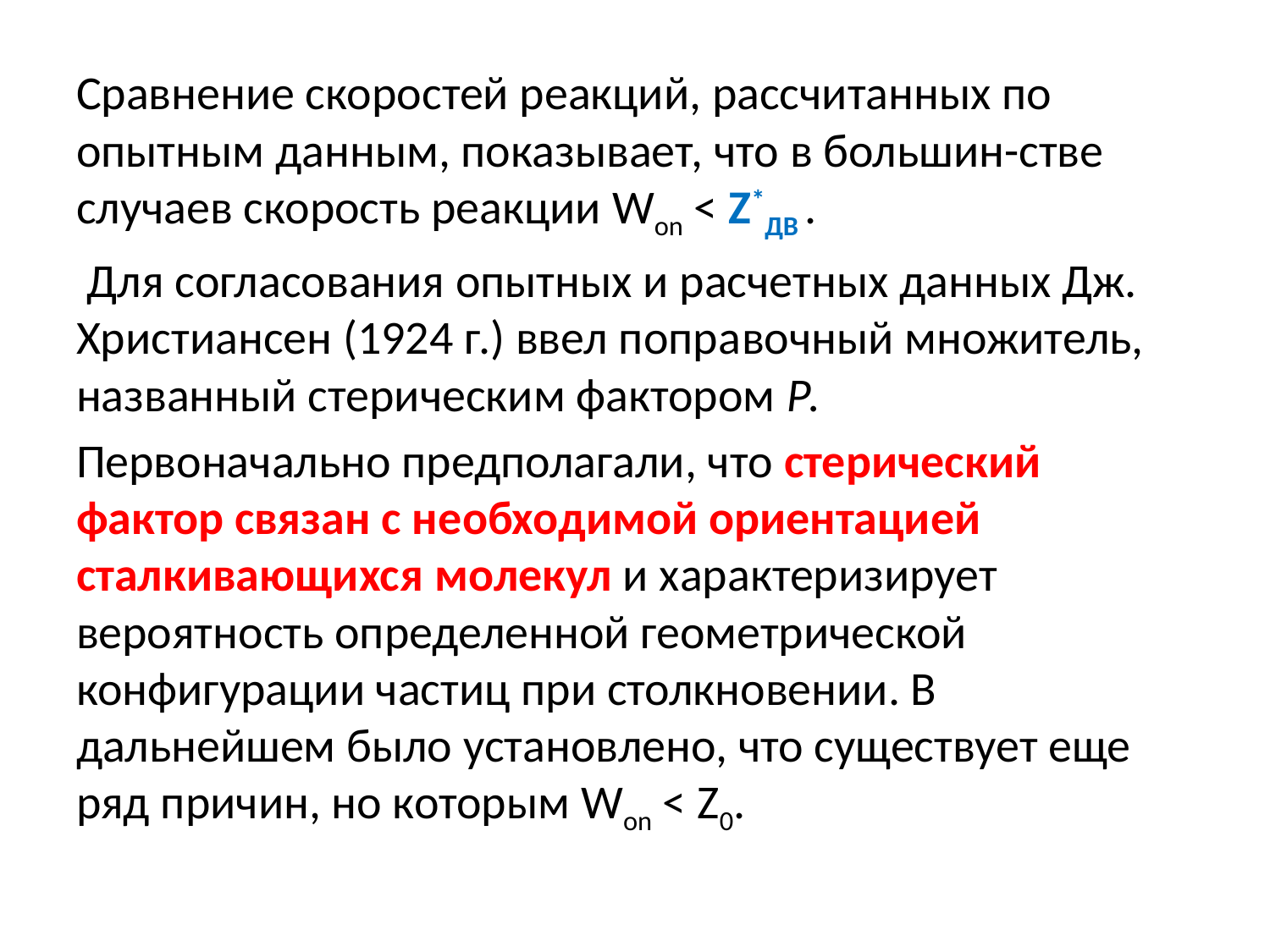

Сравнение скоростей реакций, рассчитанных по опытным данным, показывает, что в большин-стве случаев скорость реакции Won < Z*ДВ .
 Для согласования опытных и расчетных данных Дж. Христиансен (1924 г.) ввел попра­вочный множитель, названный стерическим фактором Р.
Первоначально предполагали, что стерический фактор связан с не­обходимой ориентацией сталкивающихся молекул и характеризирует  вероятность определенной геометрической конфигурации частиц при столкновении. В дальнейшем было установлено, что существует еще ряд причин, но которым Won < Z0.